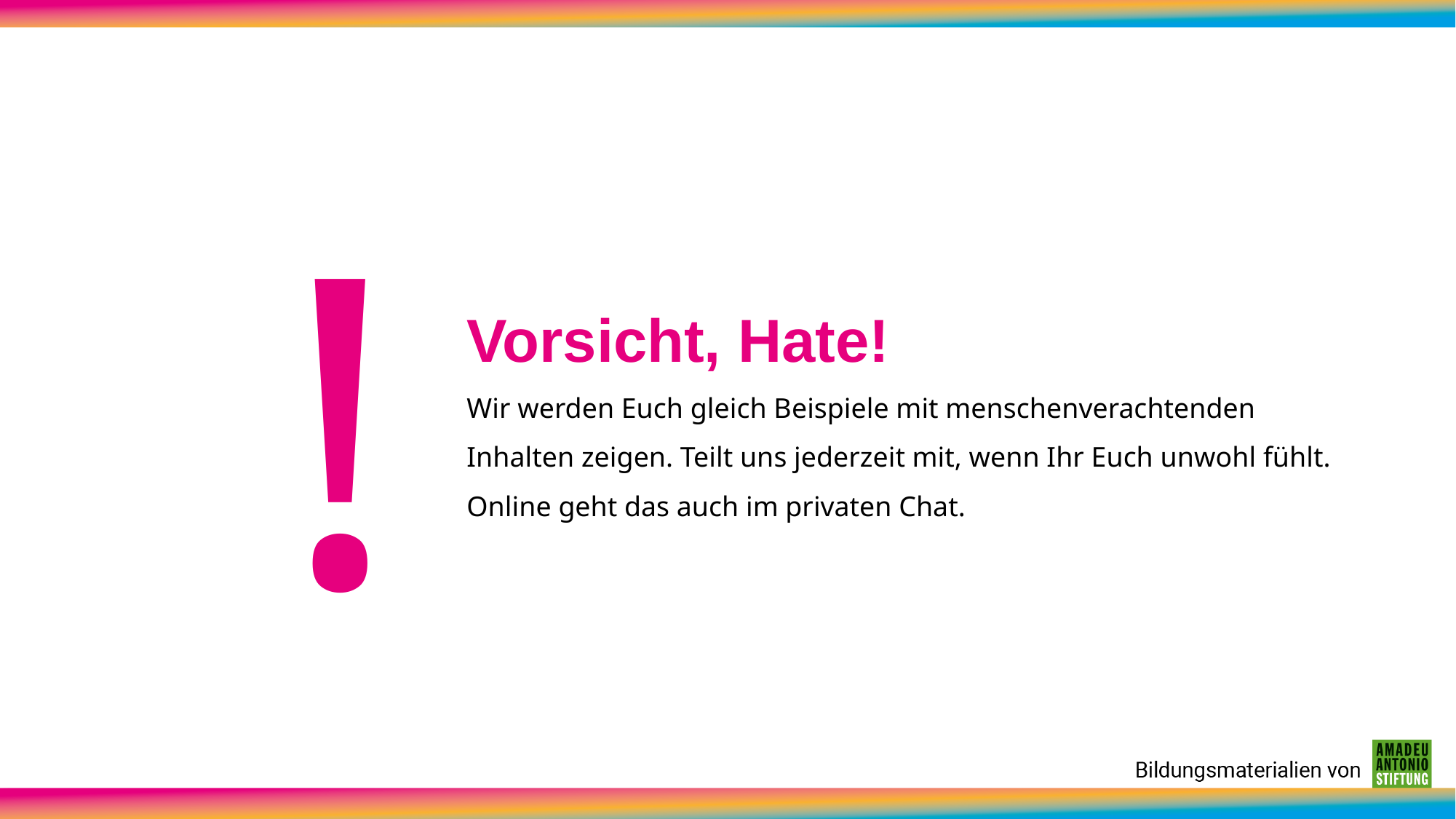

!
Vorsicht, Hate!
Wir werden Euch gleich Beispiele mit menschenverachtenden Inhalten zeigen. Teilt uns jederzeit mit, wenn Ihr Euch unwohl fühlt. Online geht das auch im privaten Chat.